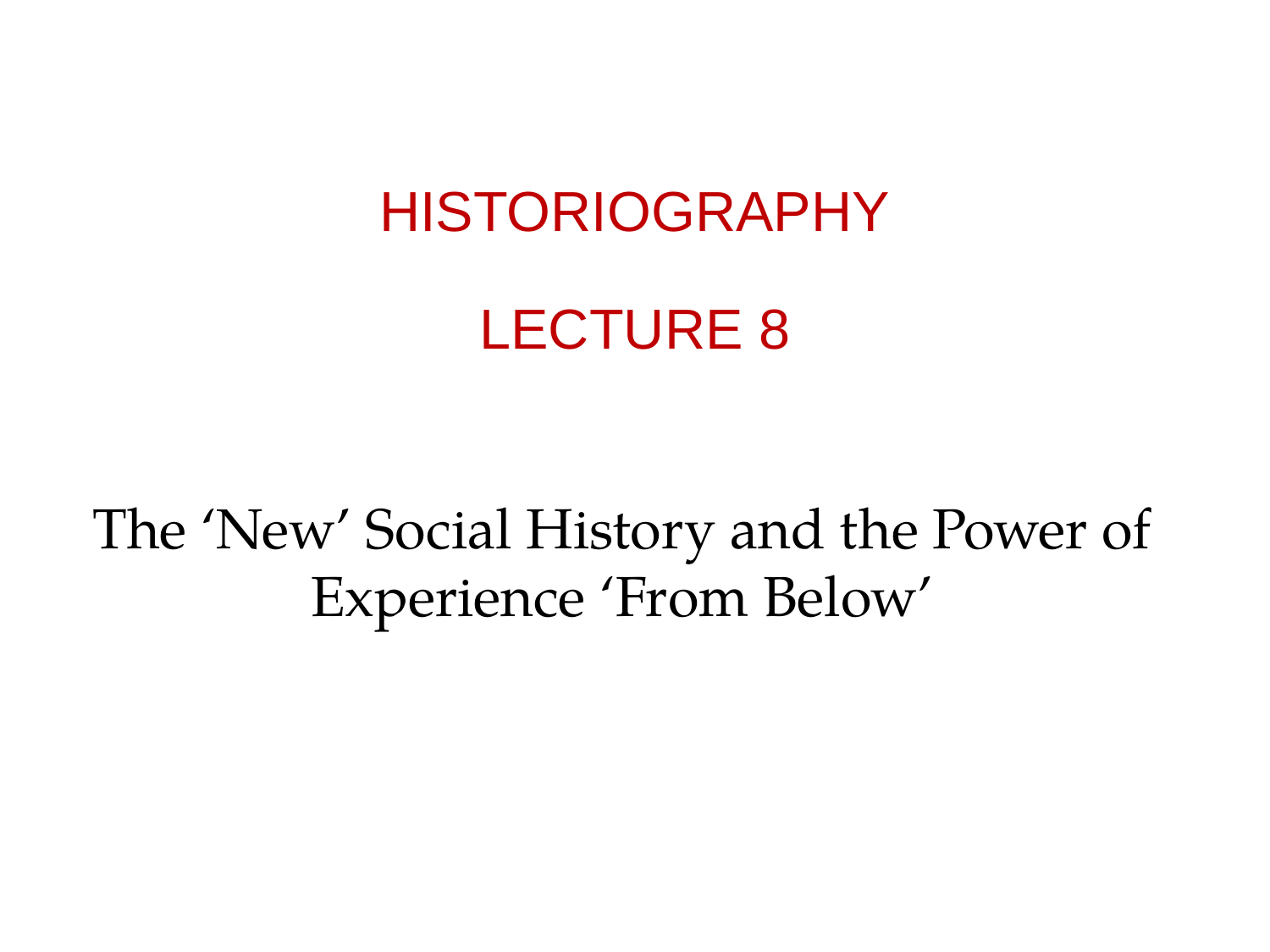

HISTORIOGRAPHY

LECTURE 8

The ‘New’ Social History and the Power of Experience ‘From Below’